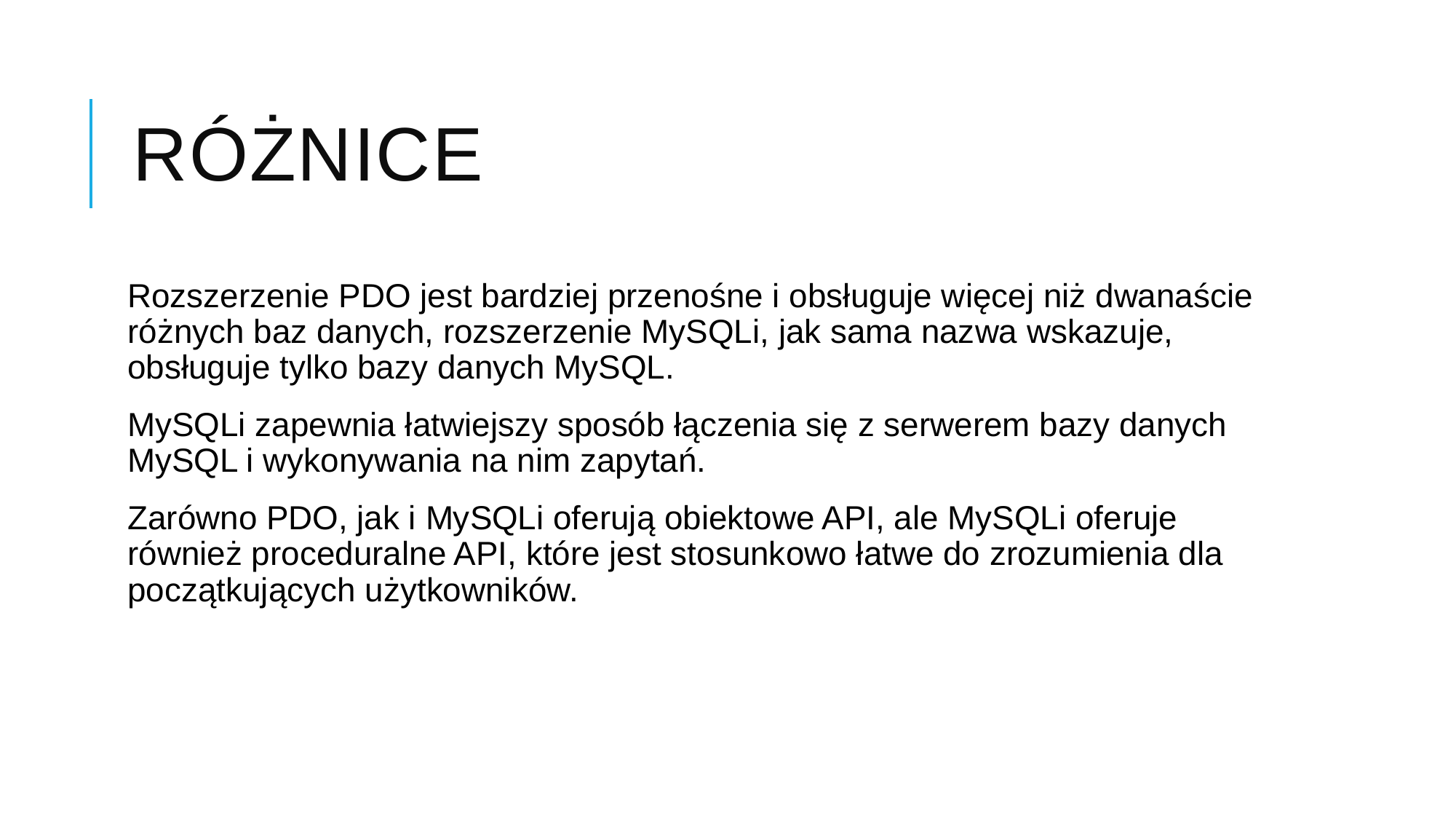

# Różnice
Rozszerzenie PDO jest bardziej przenośne i obsługuje więcej niż dwanaście różnych baz danych, rozszerzenie MySQLi, jak sama nazwa wskazuje, obsługuje tylko bazy danych MySQL.
MySQLi zapewnia łatwiejszy sposób łączenia się z serwerem bazy danych MySQL i wykonywania na nim zapytań.
Zarówno PDO, jak i MySQLi oferują obiektowe API, ale MySQLi oferuje również proceduralne API, które jest stosunkowo łatwe do zrozumienia dla początkujących użytkowników.